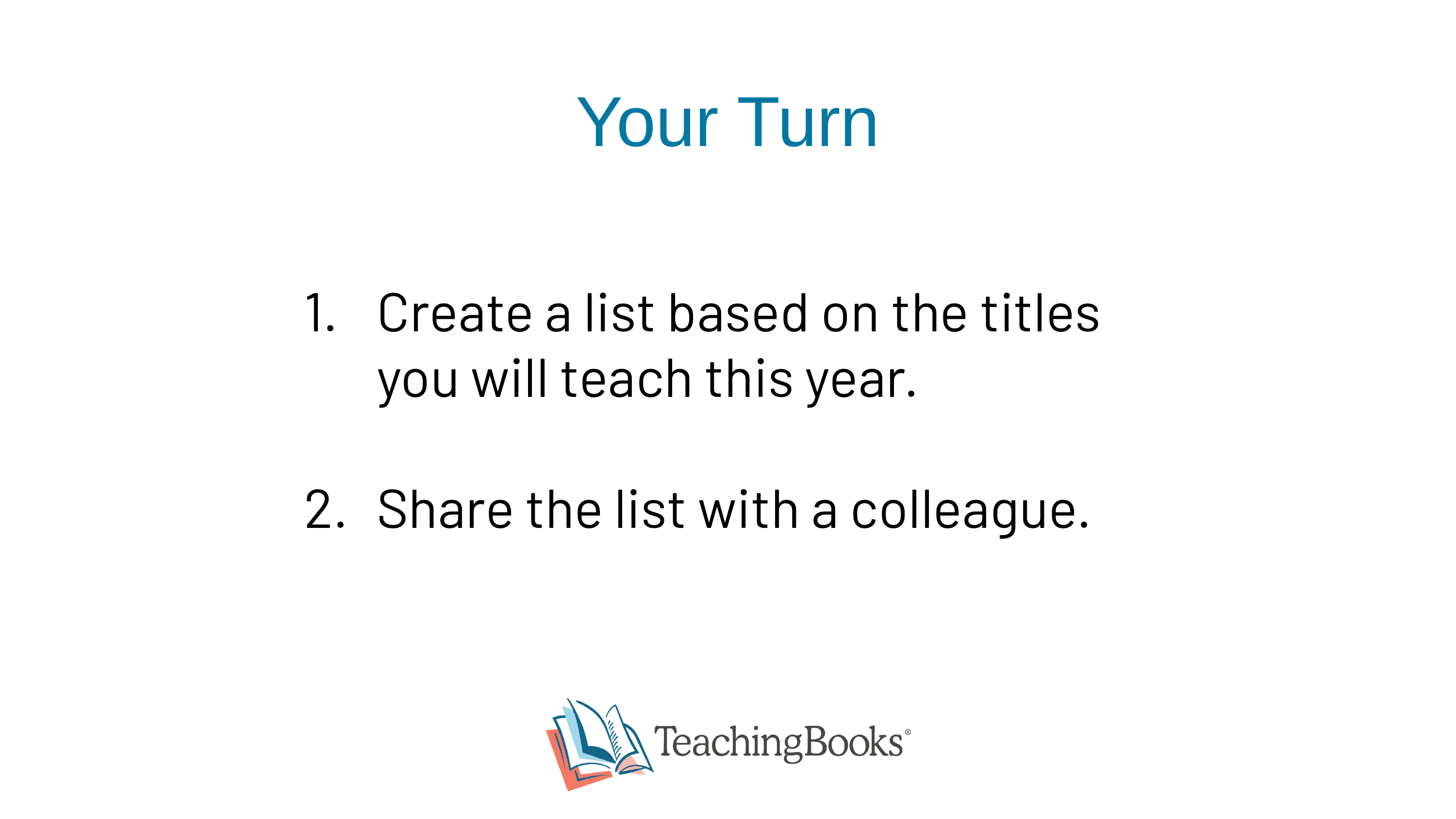

Your Turn
Create a list based on the titles you will teach this year.

Share the list with a colleague.